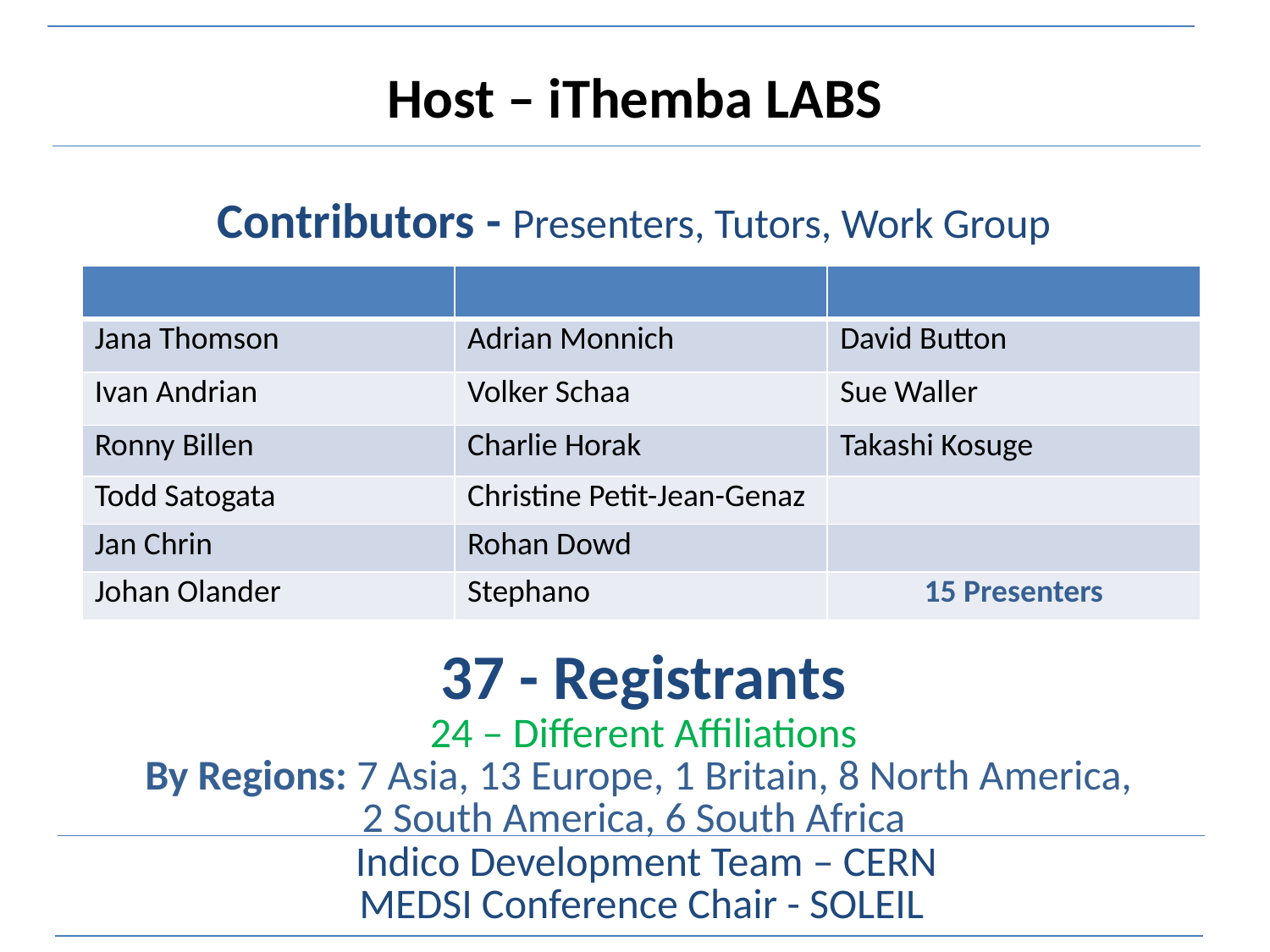

# Host – iThemba LABS

Contributors - Presenters, Tutors, Work Group
|  |  |  |
| --- | --- | --- |
| Jana Thomson | Adrian Monnich | David Button |
| Ivan Andrian | Volker Schaa | Sue Waller |
| Ronny Billen | Charlie Horak | Takashi Kosuge |
| Todd Satogata | Christine Petit-Jean-Genaz |  |
| Jan Chrin | Rohan Dowd |  |
| Johan Olander | Stephano | 15 Presenters |
37 - Registrants
24 – Different Affiliations
By Regions: 7 Asia, 13 Europe, 1 Britain, 8 North America,
2 South America, 6 South Africa
Indico Development Team – CERN
MEDSI Conference Chair - SOLEIL